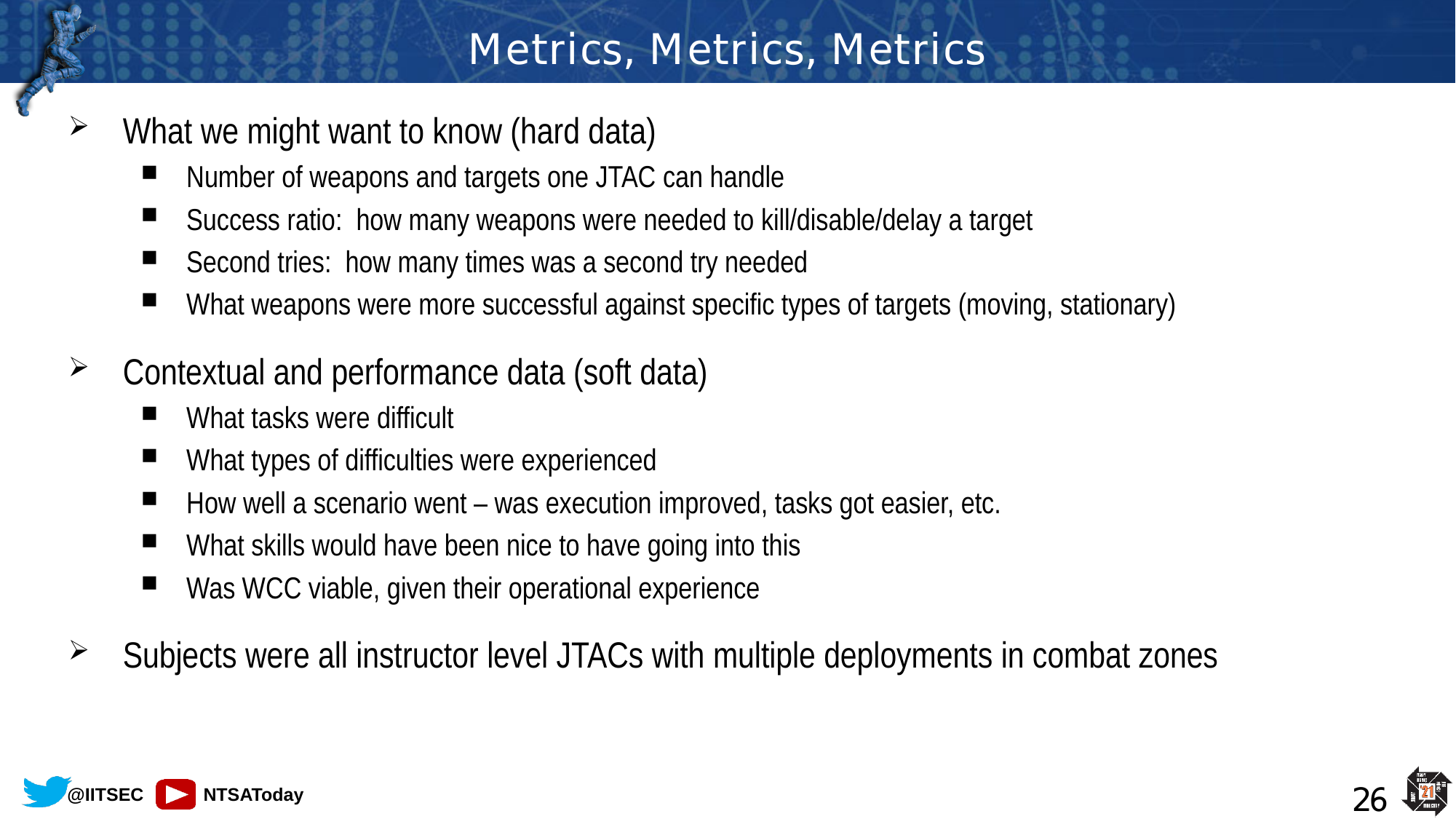

# Metrics, Metrics, Metrics
What we might want to know (hard data)
Number of weapons and targets one JTAC can handle
Success ratio:  how many weapons were needed to kill/disable/delay a target
Second tries:  how many times was a second try needed
What weapons were more successful against specific types of targets (moving, stationary)
Contextual and performance data (soft data)
What tasks were difficult
What types of difficulties were experienced
How well a scenario went – was execution improved, tasks got easier, etc.
What skills would have been nice to have going into this
Was WCC viable, given their operational experience
Subjects were all instructor level JTACs with multiple deployments in combat zones
26